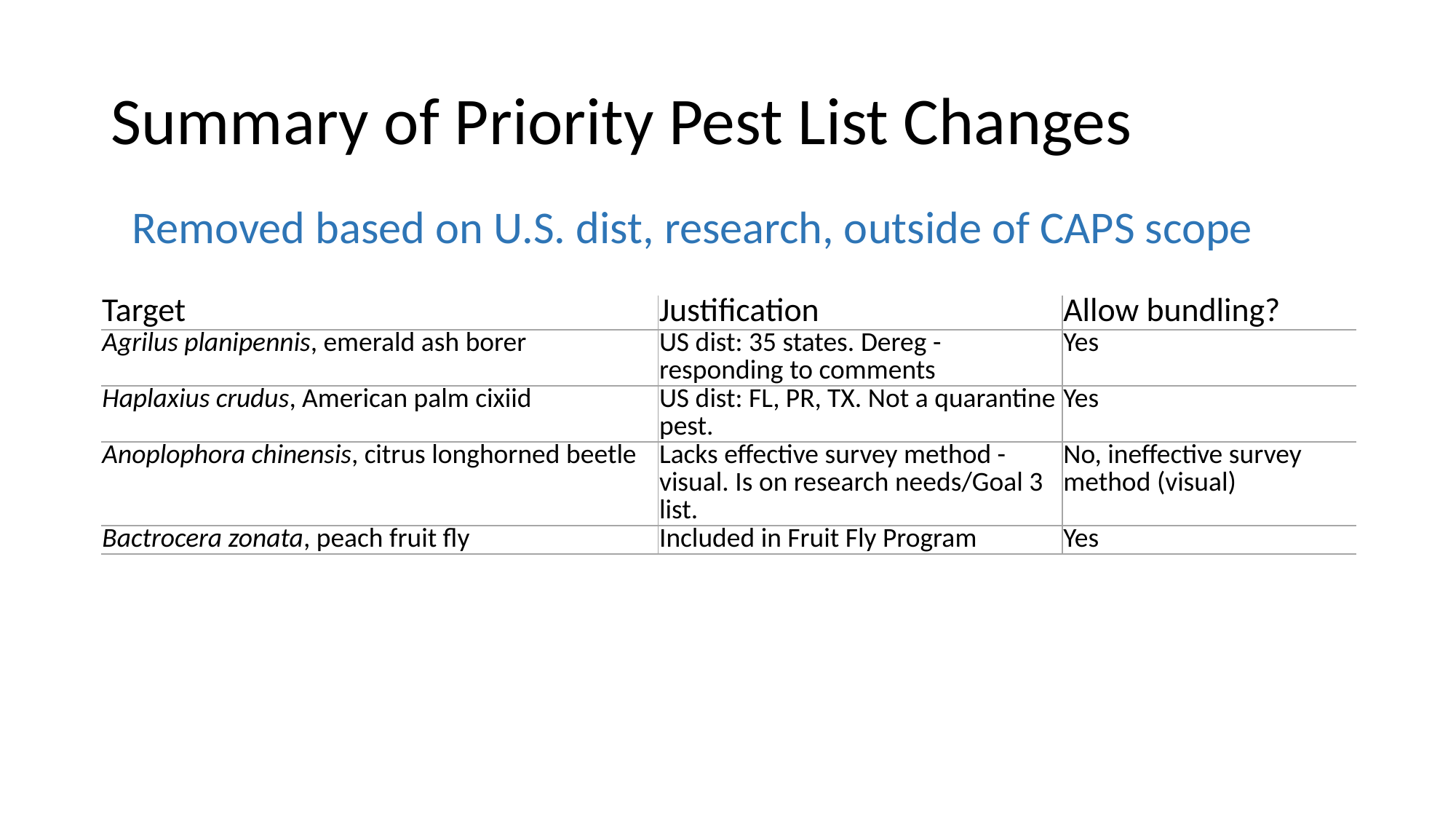

# Summary of Priority Pest List Changes
Removed based on U.S. dist, research, outside of CAPS scope
| Target | Justification | Allow bundling? |
| --- | --- | --- |
| Agrilus planipennis, emerald ash borer | US dist: 35 states. Dereg - responding to comments | Yes |
| Haplaxius crudus, American palm cixiid | US dist: FL, PR, TX. Not a quarantine pest. | Yes |
| Anoplophora chinensis, citrus longhorned beetle | Lacks effective survey method - visual. Is on research needs/Goal 3 list. | No, ineffective survey method (visual) |
| Bactrocera zonata, peach fruit fly | Included in Fruit Fly Program | Yes |